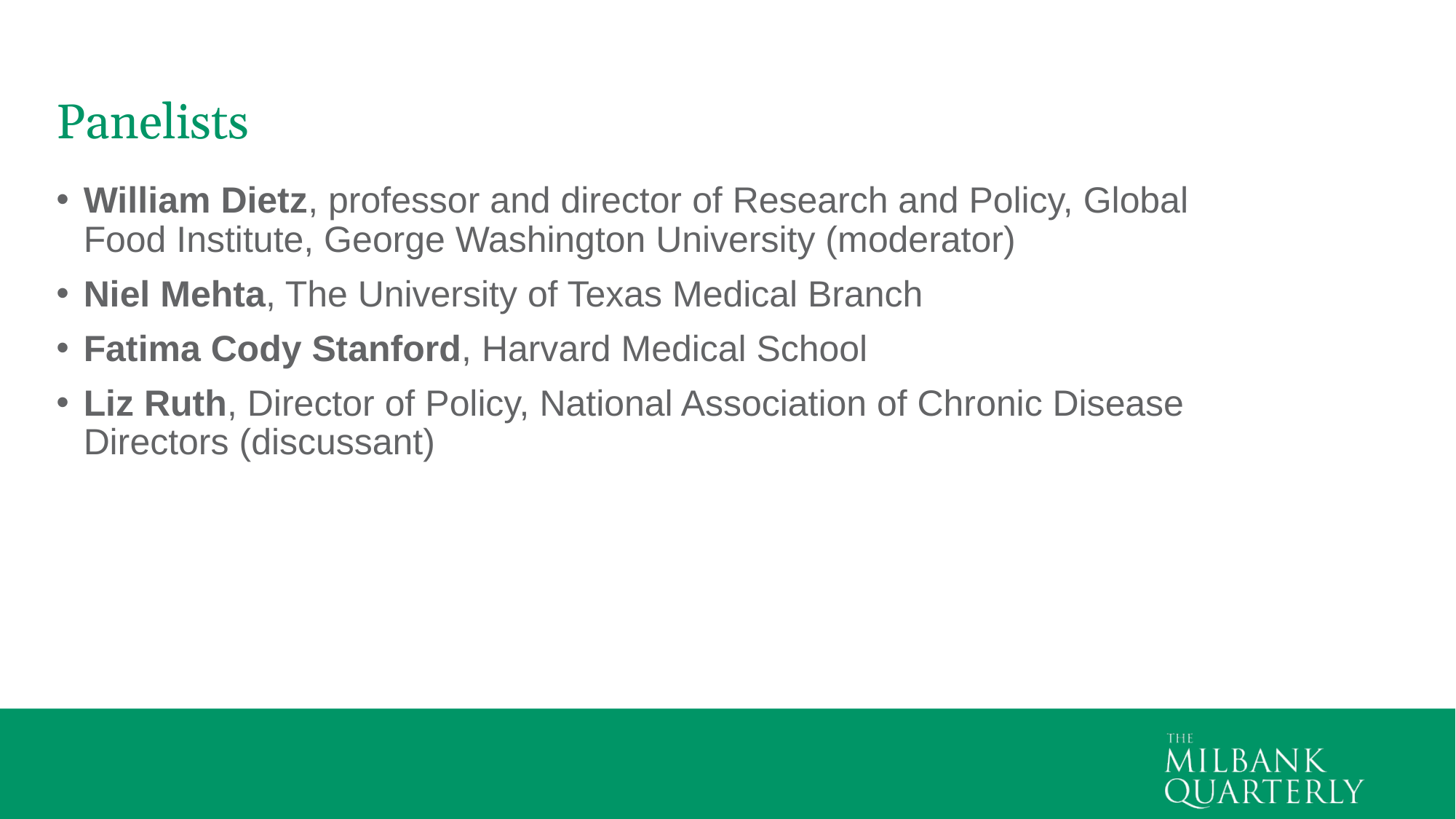

# Panelists
William Dietz, professor and director of Research and Policy, Global Food Institute, George Washington University (moderator)
Niel Mehta, The University of Texas Medical Branch
Fatima Cody Stanford, Harvard Medical School
Liz Ruth, Director of Policy, National Association of Chronic Disease Directors (discussant)